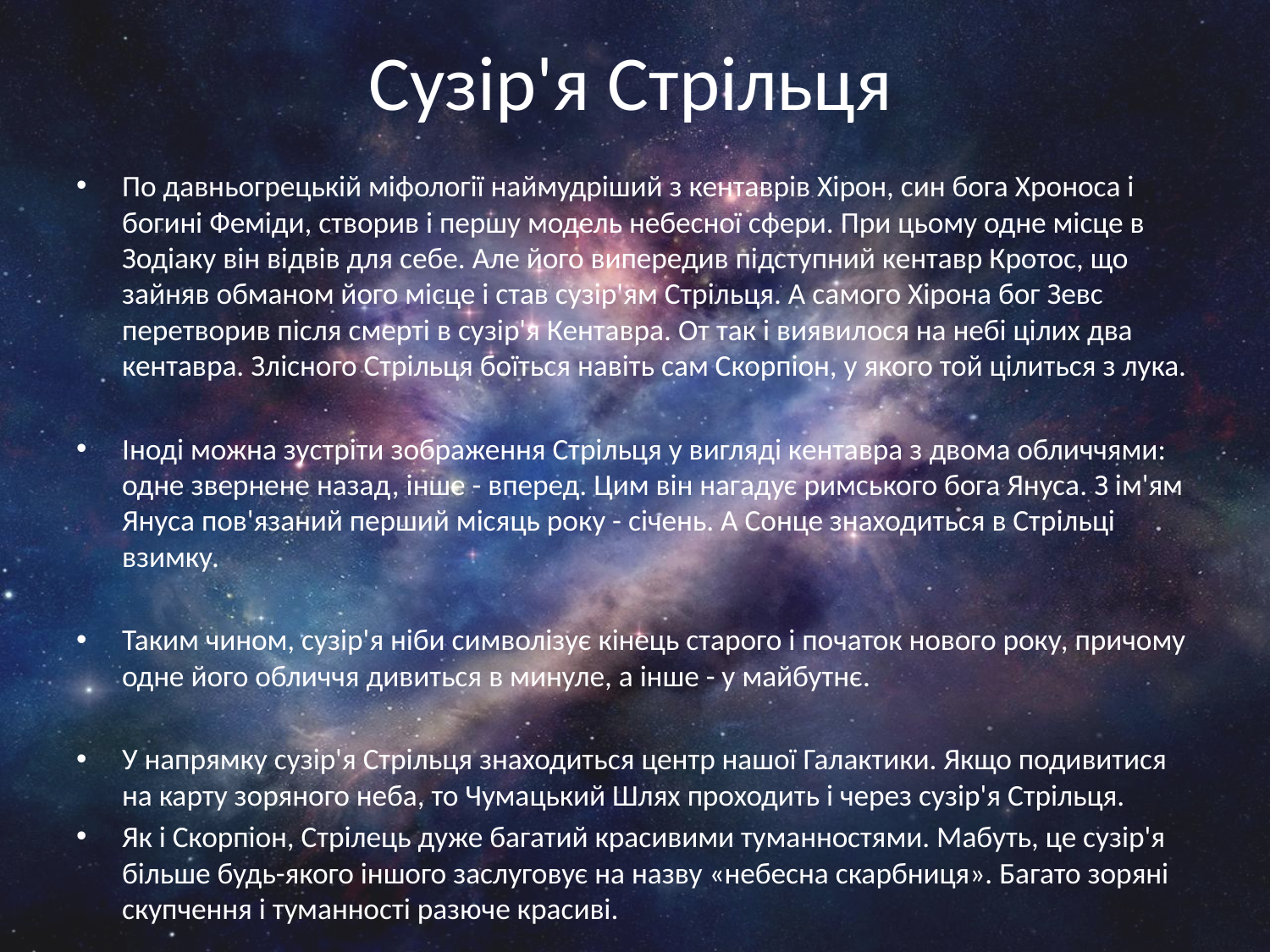

# Сузір'я Стрільця

По давньогрецькій міфології наймудріший з кентаврів Хірон, син бога Хроноса і богині Феміди, створив і першу модель небесної сфери. При цьому одне місце в Зодіаку він відвів для себе. Але його випередив підступний кентавр Кротос, що зайняв обманом його місце і став сузір'ям Стрільця. А самого Хірона бог Зевс перетворив після смерті в сузір'я Кентавра. От так і виявилося на небі цілих два кентавра. Злісного Стрільця боїться навіть сам Скорпіон, у якого той цілиться з лука.

Іноді можна зустріти зображення Стрільця у вигляді кентавра з двома обличчями: одне звернене назад, інше - вперед. Цим він нагадує римського бога Януса. З ім'ям Януса пов'язаний перший місяць року - січень. А Сонце знаходиться в Стрільці взимку.

Таким чином, сузір'я ніби символізує кінець старого і початок нового року, причому одне його обличчя дивиться в минуле, а інше - у майбутнє.

У напрямку сузір'я Стрільця знаходиться центр нашої Галактики. Якщо подивитися на карту зоряного неба, то Чумацький Шлях проходить і через сузір'я Стрільця.
Як і Скорпіон, Стрілець дуже багатий красивими туманностями. Мабуть, це сузір'я більше будь-якого іншого заслуговує на назву «небесна скарбниця». Багато зоряні скупчення і туманності разюче красиві.